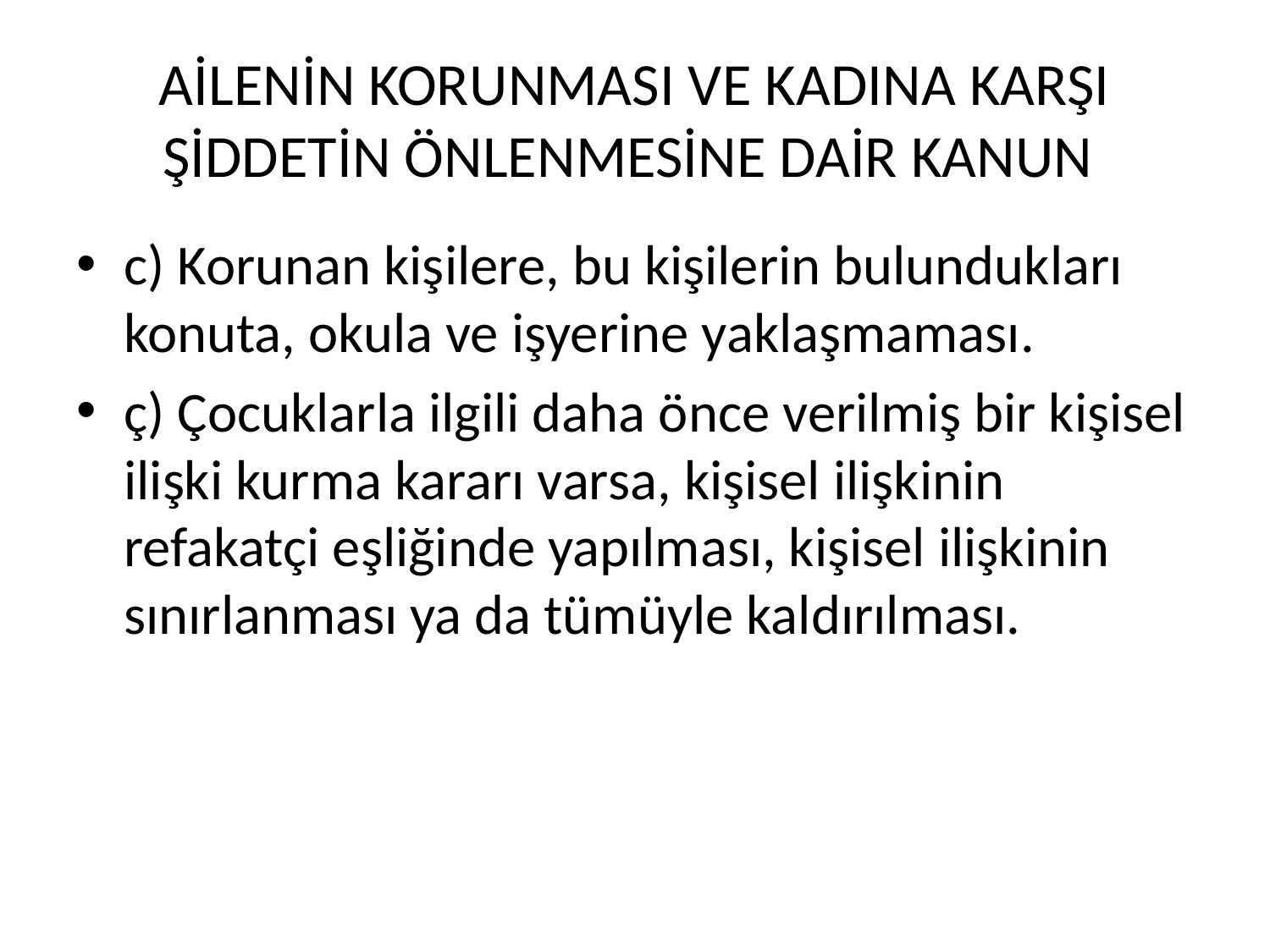

# AİLENİN KORUNMASI VE KADINA KARŞI ŞİDDETİN ÖNLENMESİNE DAİR KANUN
c) Korunan kişilere, bu kişilerin bulundukları konuta, okula ve işyerine yaklaşmaması.
ç) Çocuklarla ilgili daha önce verilmiş bir kişisel ilişki kurma kararı varsa, kişisel ilişkinin refakatçi eşliğinde yapılması, kişisel ilişkinin sınırlanması ya da tümüyle kaldırılması.